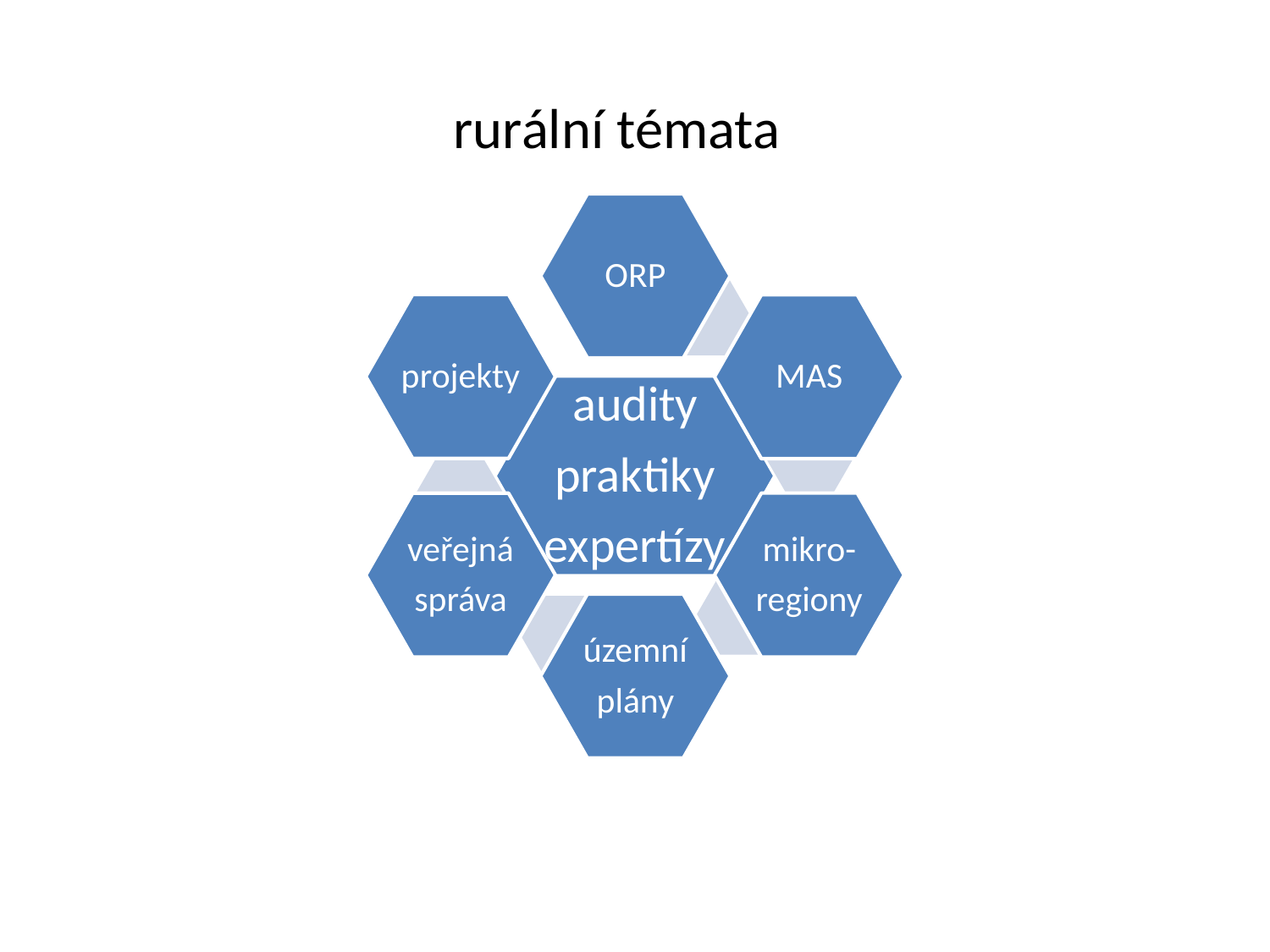

rurální témata
audity
praktiky
expertízy
ORP
MAS
mikro-
regiony
územní
plány
veřejná
správa
projekty